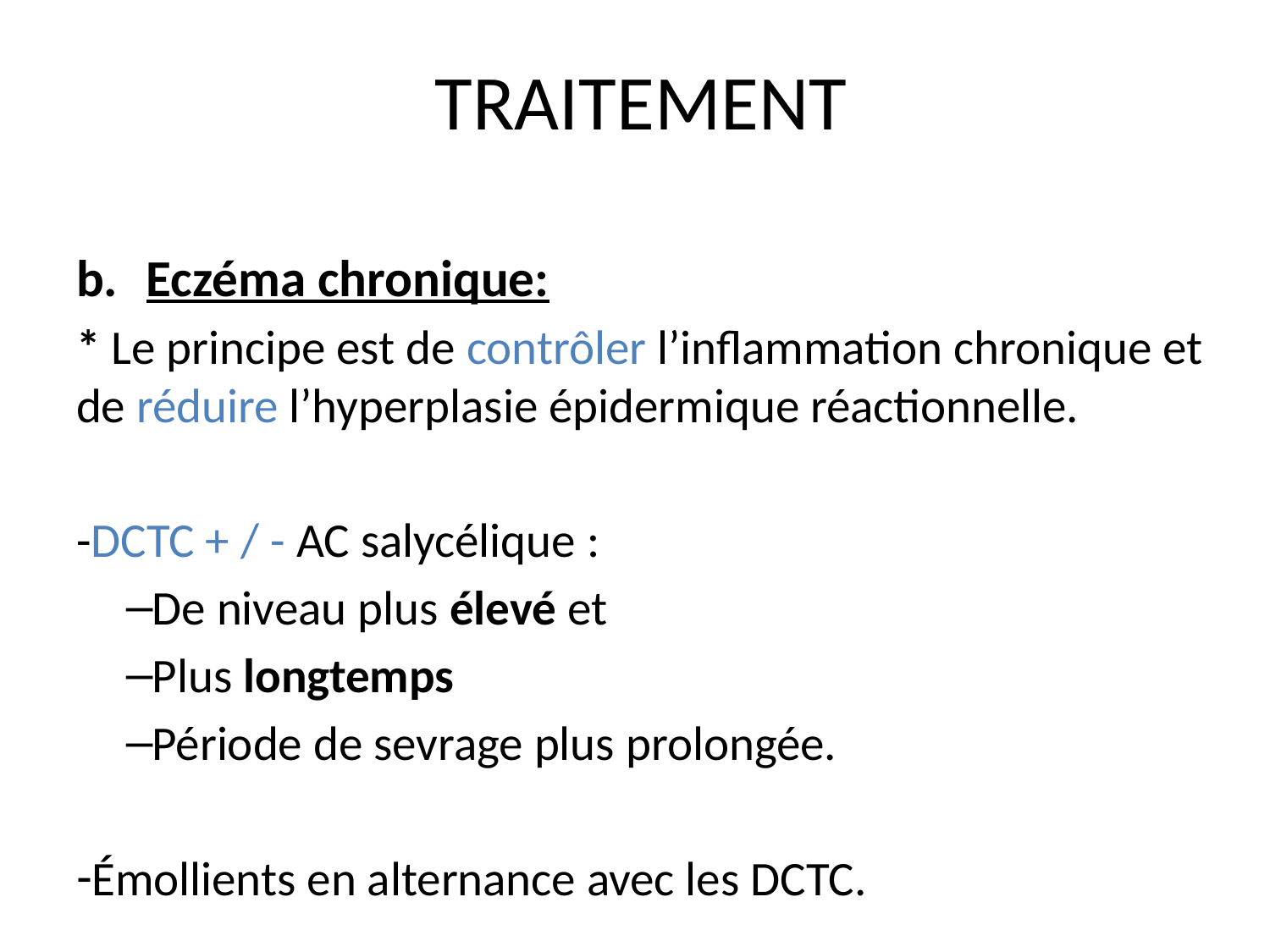

# TRAITEMENT
Eczéma chronique:
* Le principe est de contrôler l’inflammation chronique et de réduire l’hyperplasie épidermique réactionnelle.

-DCTC + / - AC salycélique :
De niveau plus élevé et
Plus longtemps
Période de sevrage plus prolongée.

Émollients en alternance avec les DCTC.